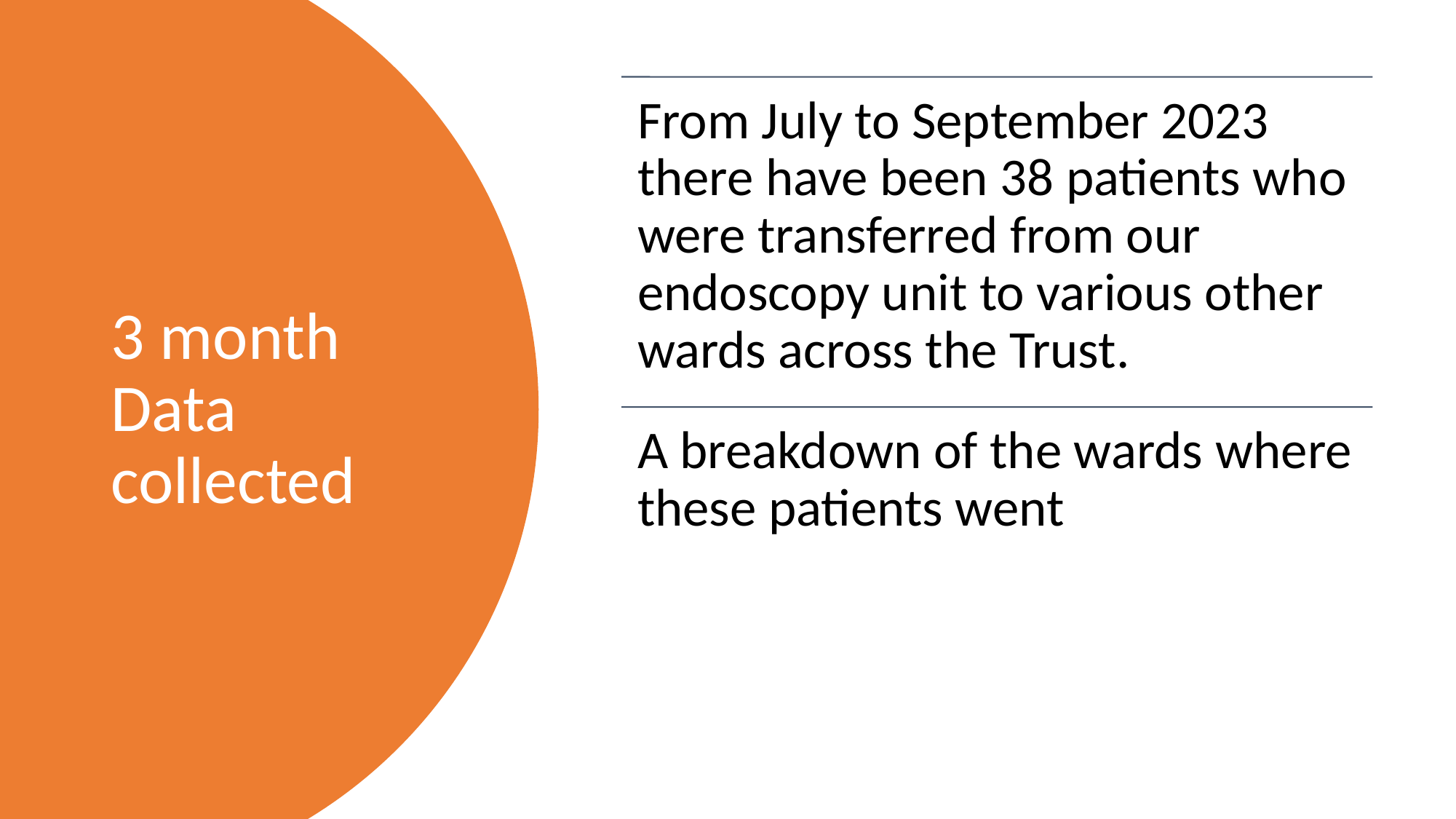

From July to September 2023 there have been 38 patients who were transferred from our endoscopy unit to various other wards across the Trust.
A breakdown of the wards where these patients went
# 3 month Data collected